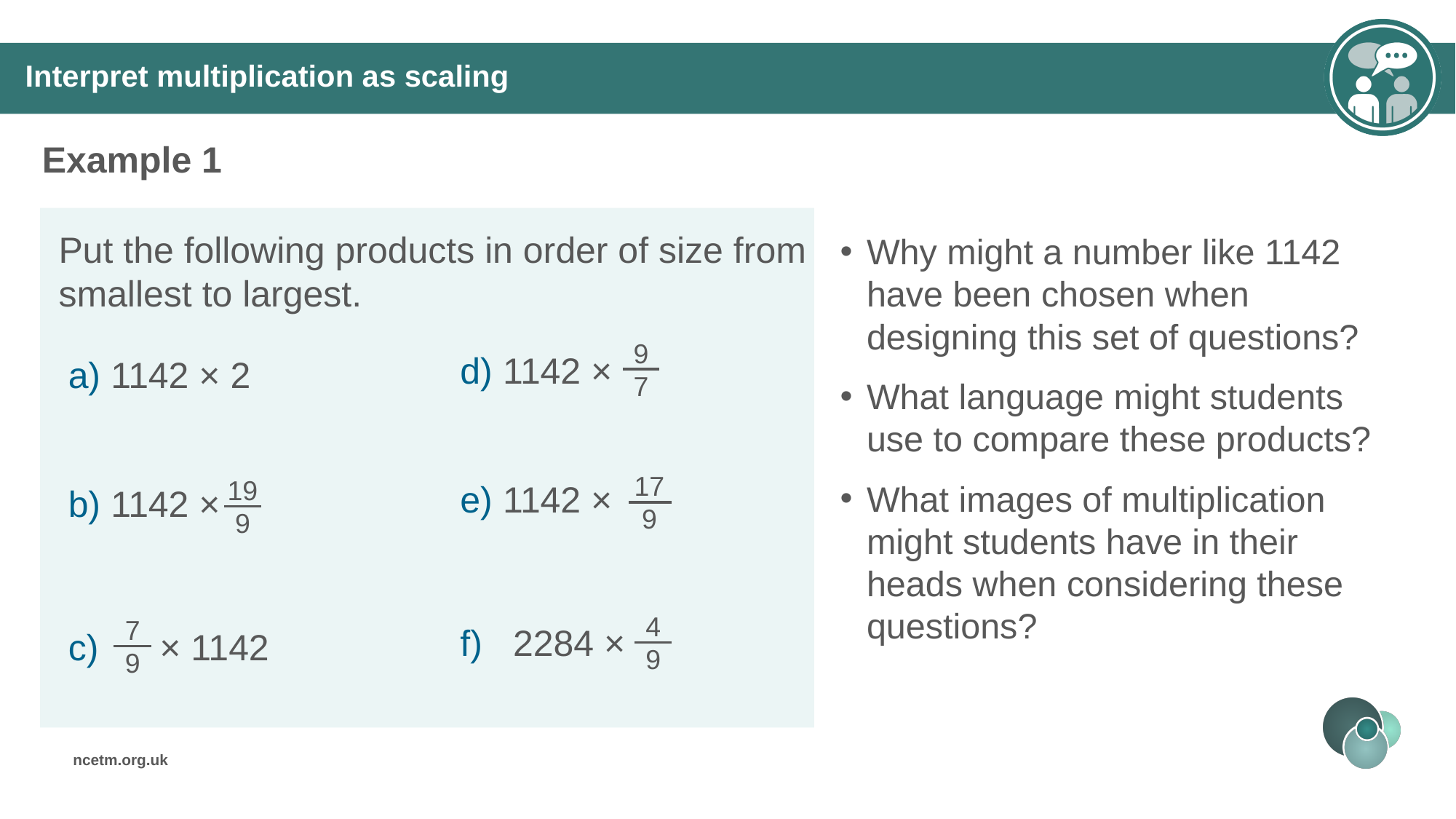

Interpret multiplication as scaling
Example 1

Put the following products in order of size from smallest to largest.
9
7
d) 1142 ×
a) 1142 × 2
17
9
e) 1142 ×
19
9
b) 1142 ×
4
9
f)   2284 ×
7
9
c)      × 1142
Why might a number like 1142 have been chosen when designing this set of questions?
What language might students use to compare these products?
What images of multiplication might students have in their heads when considering these questions?